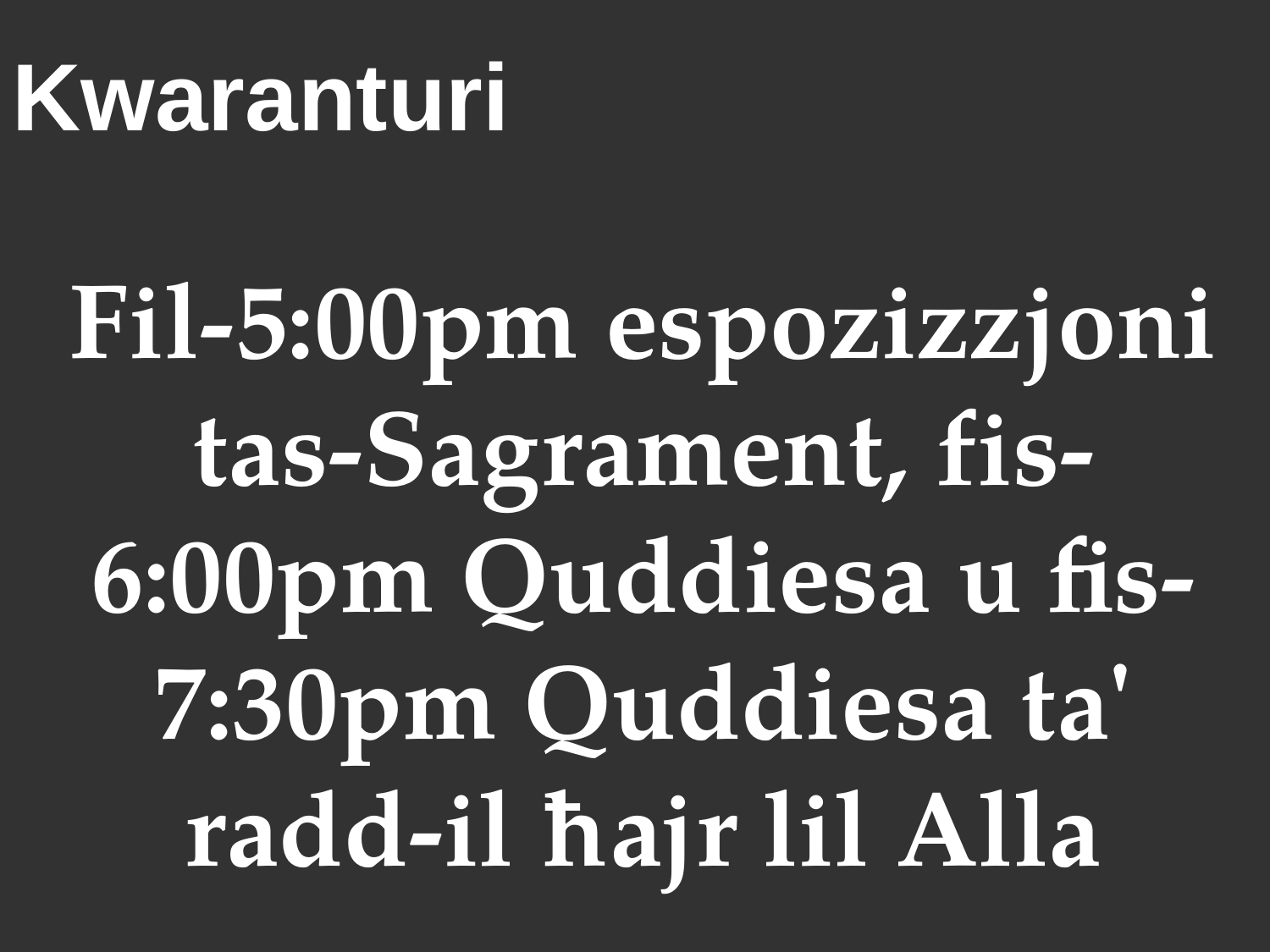

# Kwaranturi
Fil-5:00pm espozizzjoni tas-Sagrament, fis-6:00pm Quddiesa u fis-7:30pm Quddiesa ta' radd-il ħajr lil Alla